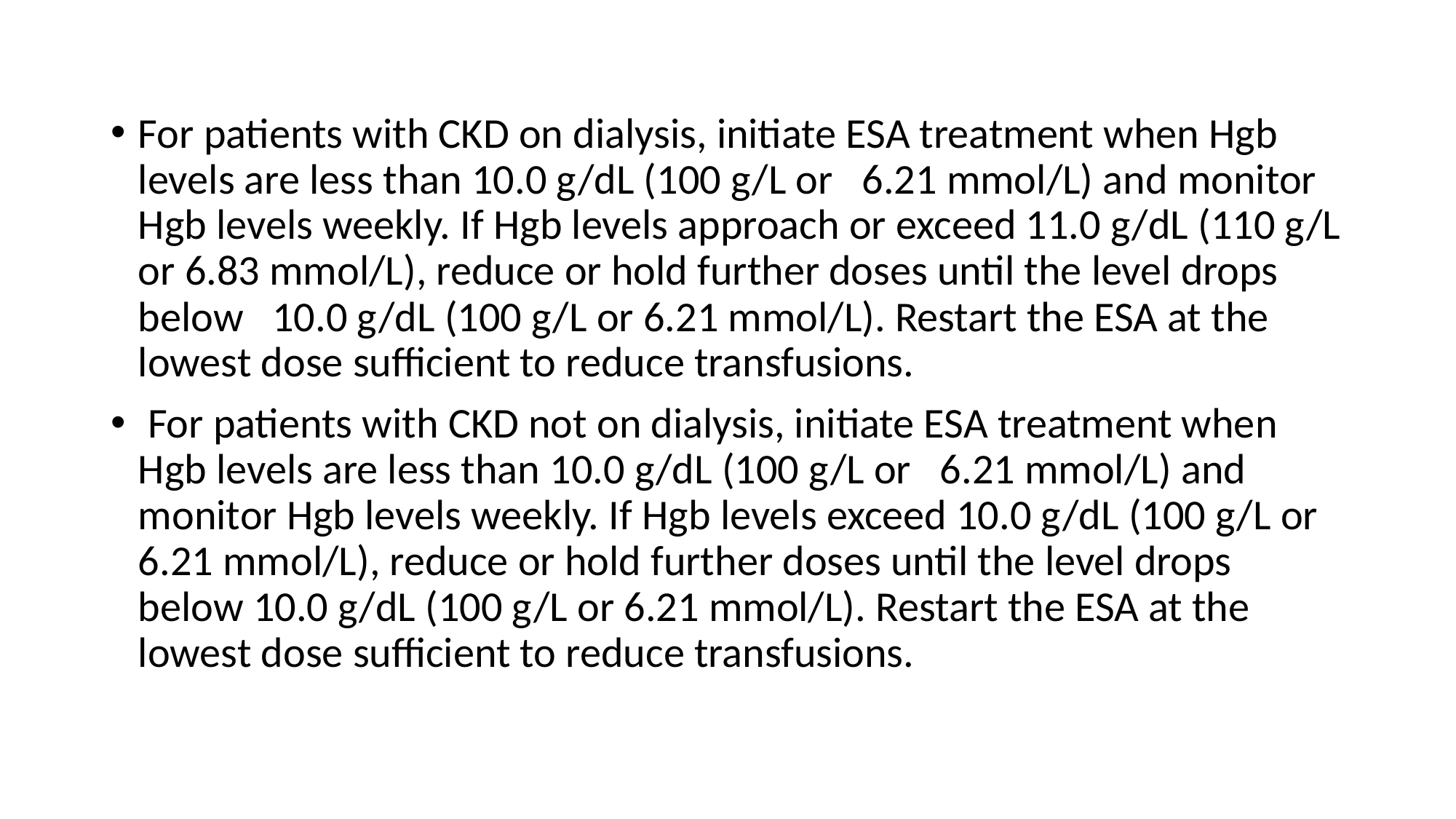

For patients with CKD on dialysis, initiate ESA treatment when Hgb levels are less than 10.0 g/dL (100 g/L or   6.21 mmol/L) and monitor Hgb levels weekly. If Hgb levels approach or exceed 11.0 g/dL (110 g/L or 6.83 mmol/L), reduce or hold further doses until the level drops below   10.0 g/dL (100 g/L or 6.21 mmol/L). Restart the ESA at the lowest dose sufficient to reduce transfusions.
 For patients with CKD not on dialysis, initiate ESA treatment when Hgb levels are less than 10.0 g/dL (100 g/L or   6.21 mmol/L) and monitor Hgb levels weekly. If Hgb levels exceed 10.0 g/dL (100 g/L or 6.21 mmol/L), reduce or hold further doses until the level drops below 10.0 g/dL (100 g/L or 6.21 mmol/L). Restart the ESA at the lowest dose sufficient to reduce transfusions.